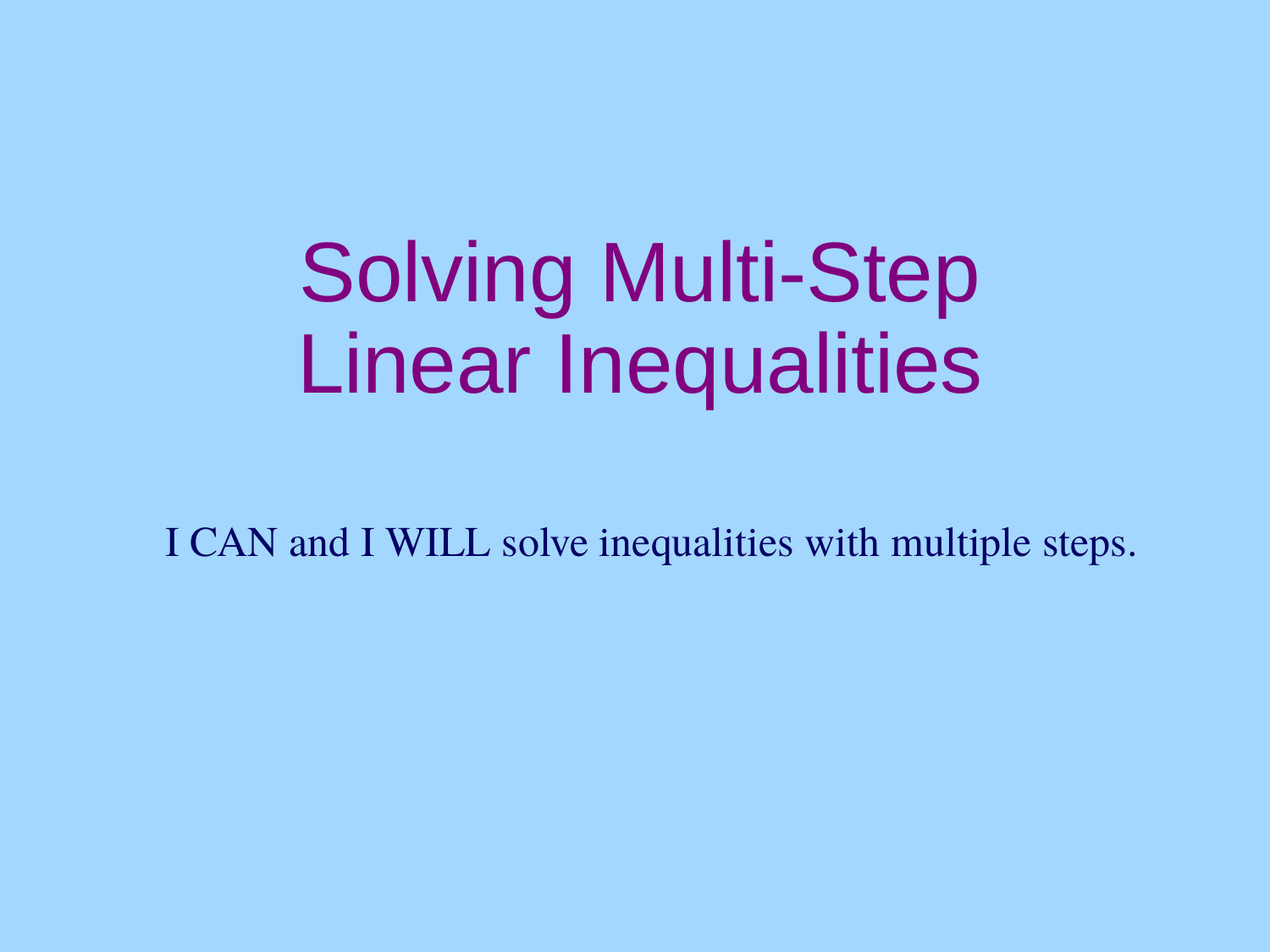

Solving Multi-Step Linear Inequalities
I CAN and I WILL solve inequalities with multiple steps.